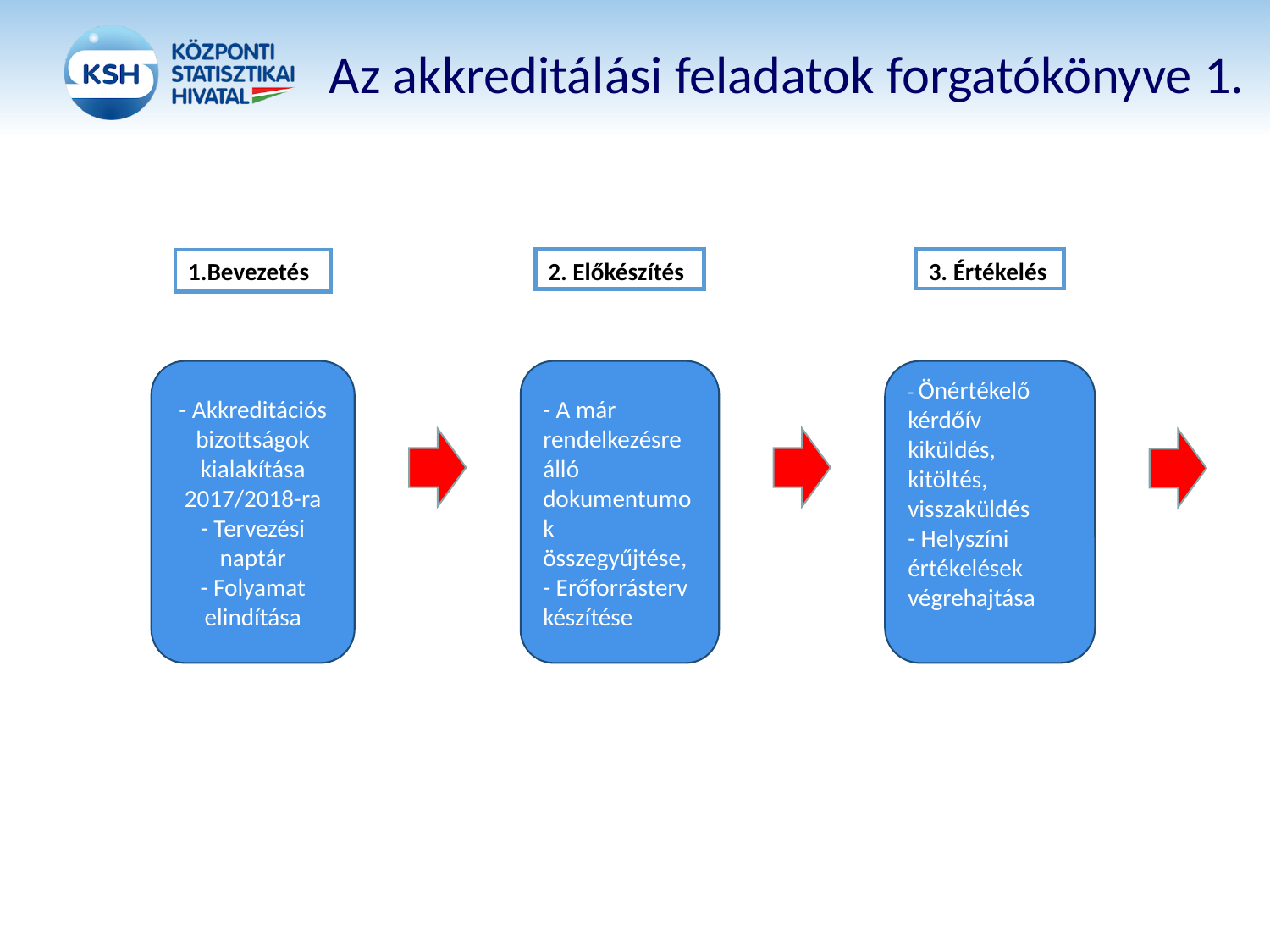

# Az akkreditálási feladatok forgatókönyve 1.

3. Értékelés
1.Bevezetés
2. Előkészítés
- A már rendelkezésre álló dokumentumok összegyűjtése,
- Erőforrásterv készítése
- Önértékelő kérdőív kiküldés, kitöltés, visszaküldés
- Helyszíni értékelések végrehajtása

- Akkreditációs bizottságok kialakítása 2017/2018-ra
- Tervezési naptár
- Folyamat elindítása